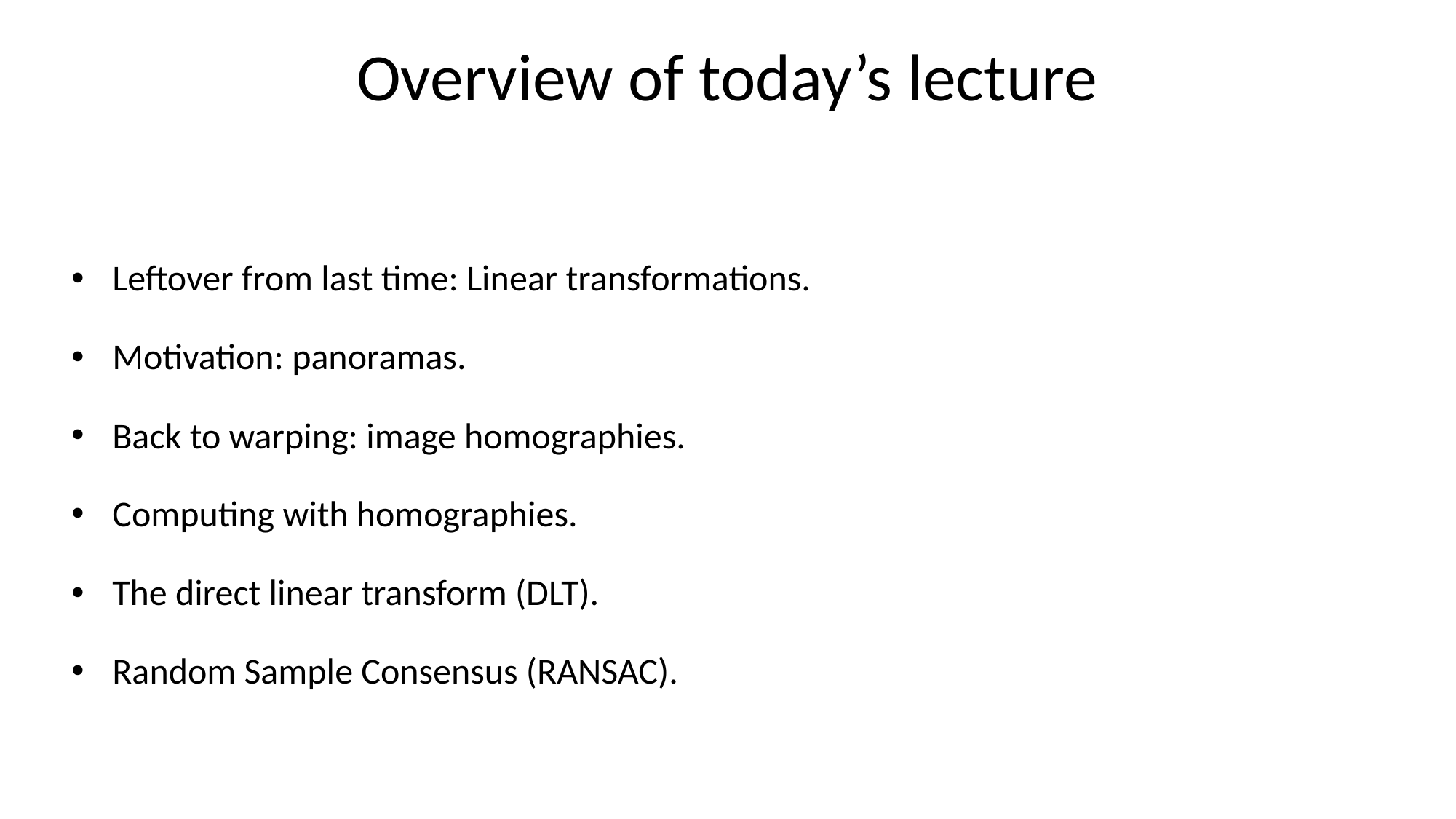

# Overview of today’s lecture
Leftover from last time: Linear transformations.

Motivation: panoramas.

Back to warping: image homographies.

Computing with homographies.

The direct linear transform (DLT).

Random Sample Consensus (RANSAC).